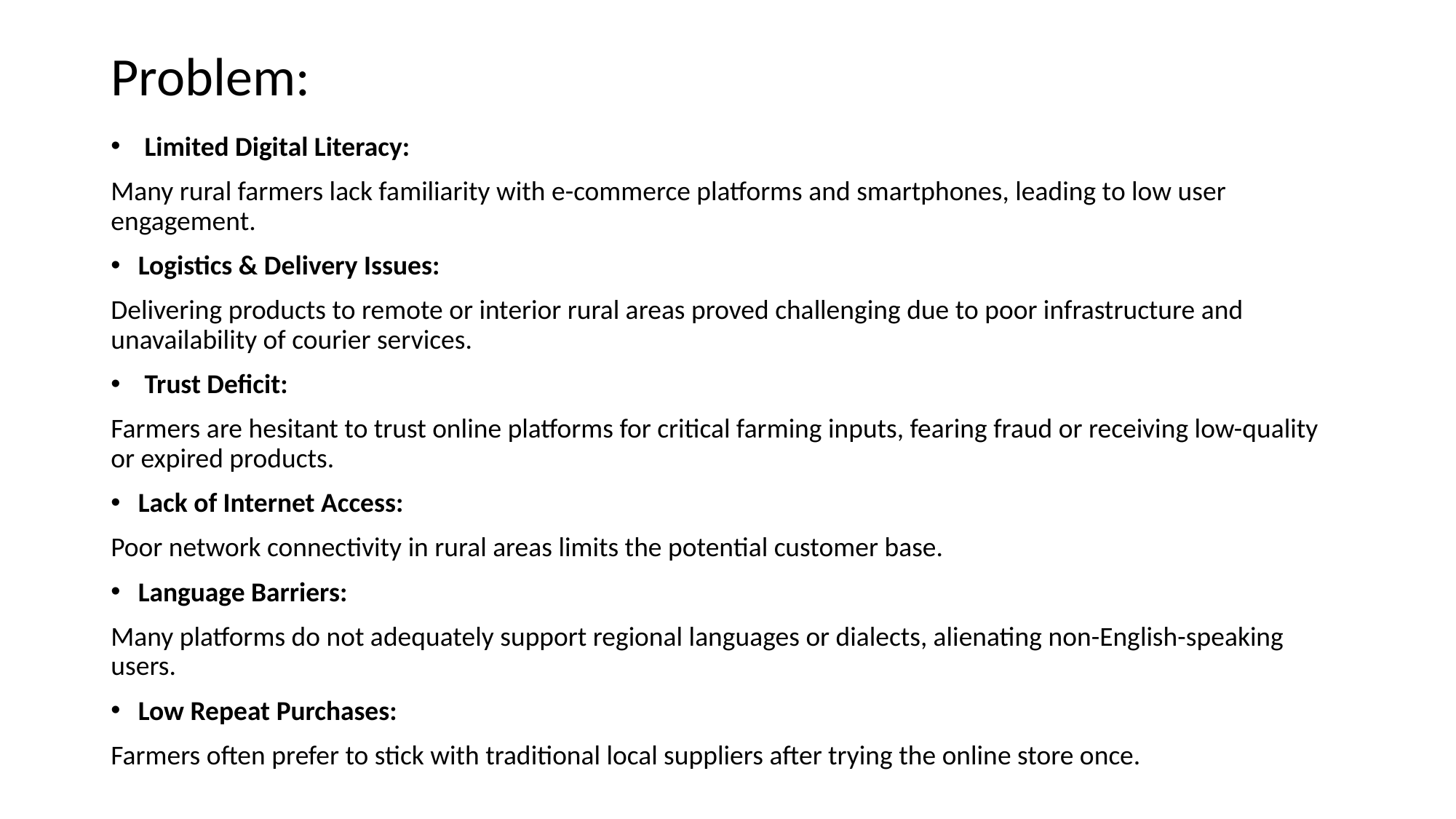

# Problem:
 Limited Digital Literacy:
Many rural farmers lack familiarity with e-commerce platforms and smartphones, leading to low user engagement.
Logistics & Delivery Issues:
Delivering products to remote or interior rural areas proved challenging due to poor infrastructure and unavailability of courier services.
 Trust Deficit:
Farmers are hesitant to trust online platforms for critical farming inputs, fearing fraud or receiving low-quality or expired products.
Lack of Internet Access:
Poor network connectivity in rural areas limits the potential customer base.
Language Barriers:
Many platforms do not adequately support regional languages or dialects, alienating non-English-speaking users.
Low Repeat Purchases:
Farmers often prefer to stick with traditional local suppliers after trying the online store once.